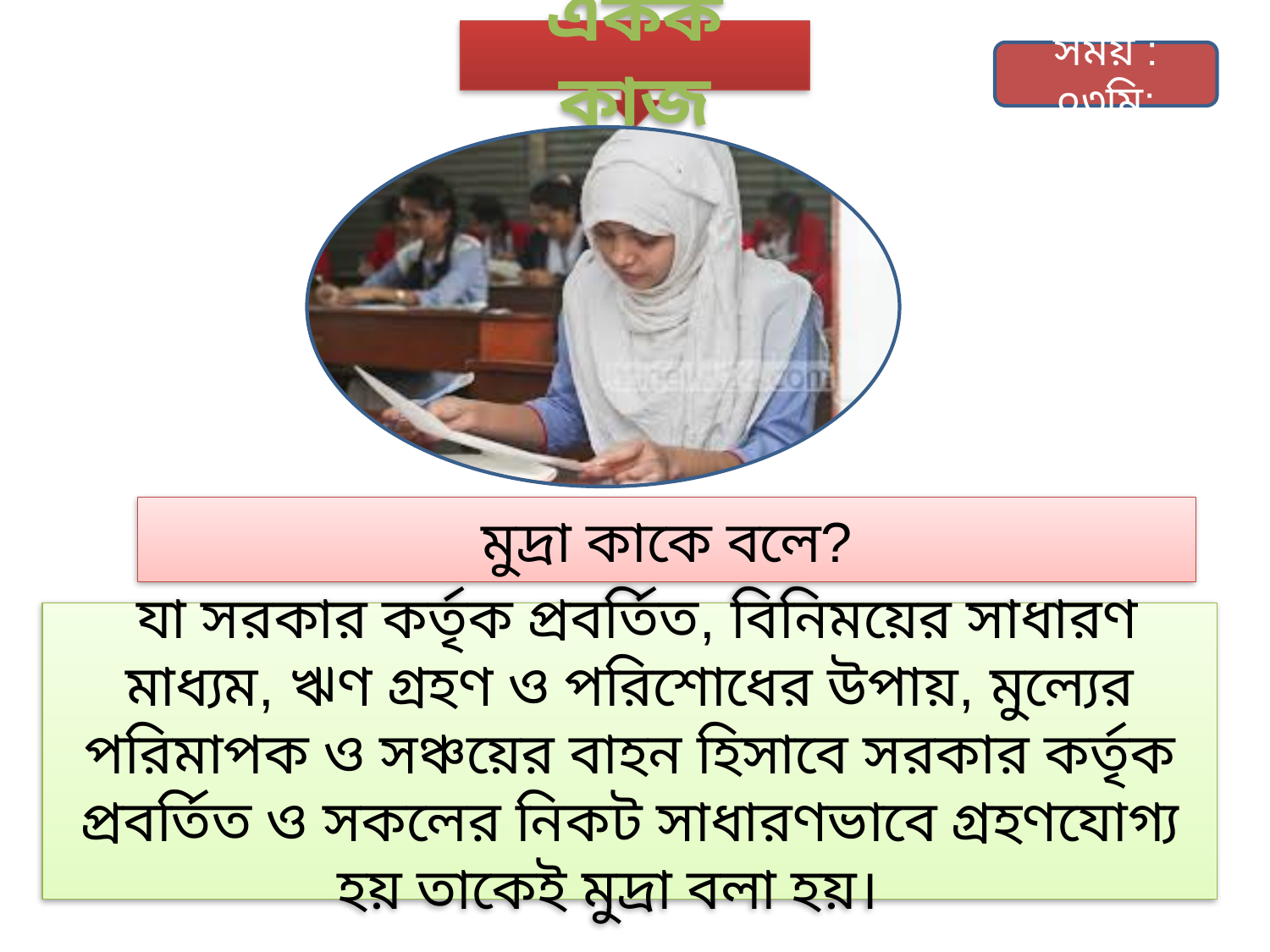

একক কাজ
সময় : ০৩মি:

মুদ্রা কাকে বলে?
 যা সরকার কর্তৃক প্রবর্তিত, বিনিময়ের সাধারণ মাধ্যম, ঋণ গ্রহণ ও পরিশোধের উপায়, মুল্যের পরিমাপক ও সঞ্চয়ের বাহন হিসাবে সরকার কর্তৃক প্রবর্তিত ও সকলের নিকট সাধারণভাবে গ্রহণযোগ্য হয় তাকেই মুদ্রা বলা হয়।